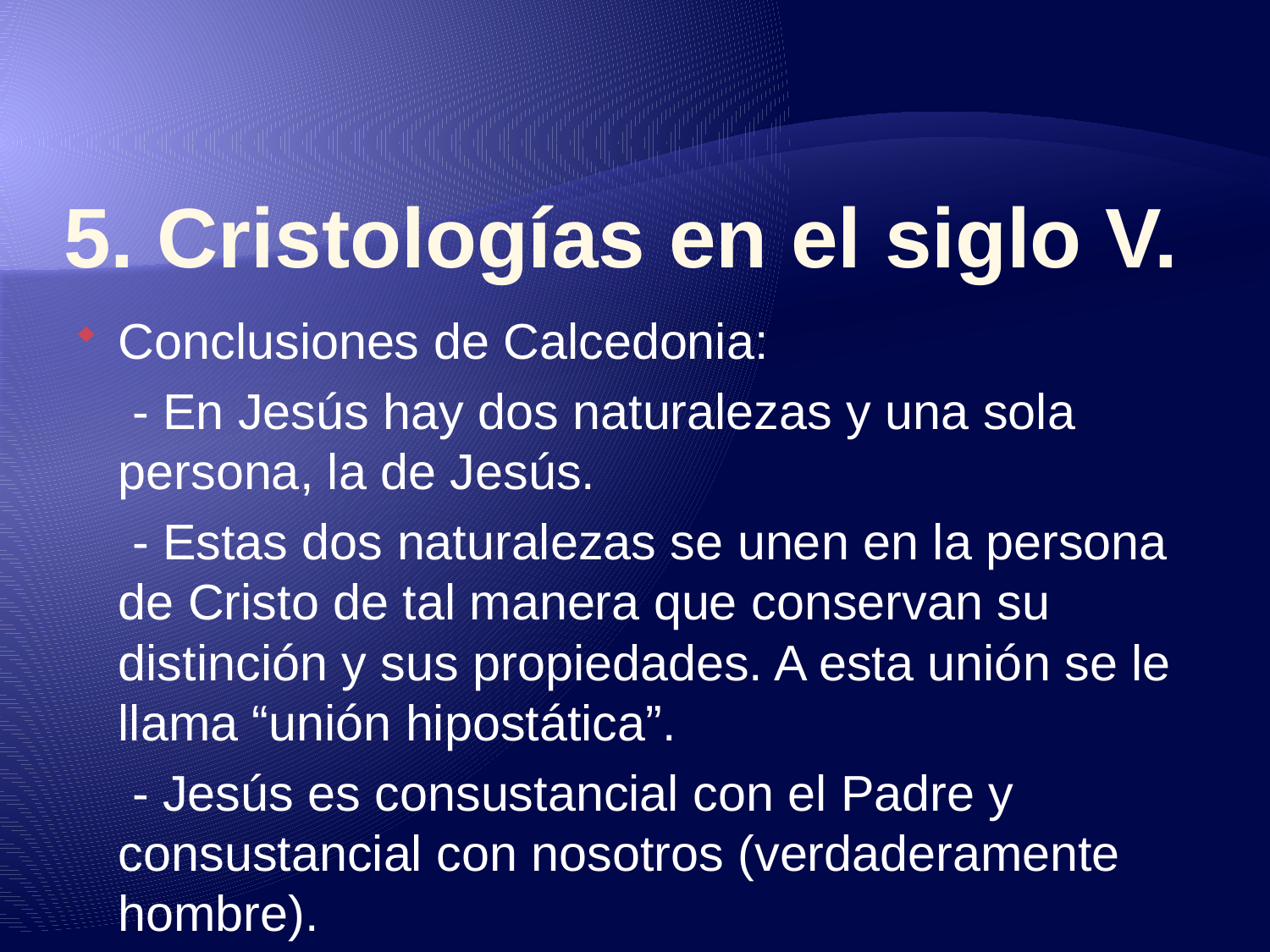

# 5. Cristologías en el siglo V.
Conclusiones de Calcedonia:
    - En Jesús hay dos naturalezas y una sola persona, la de Jesús.
    - Estas dos naturalezas se unen en la persona de Cristo de tal manera que conservan su distinción y sus propiedades. A esta unión se le llama “unión hipostática”.
    - Jesús es consustancial con el Padre y consustancial con nosotros (verdaderamente hombre).